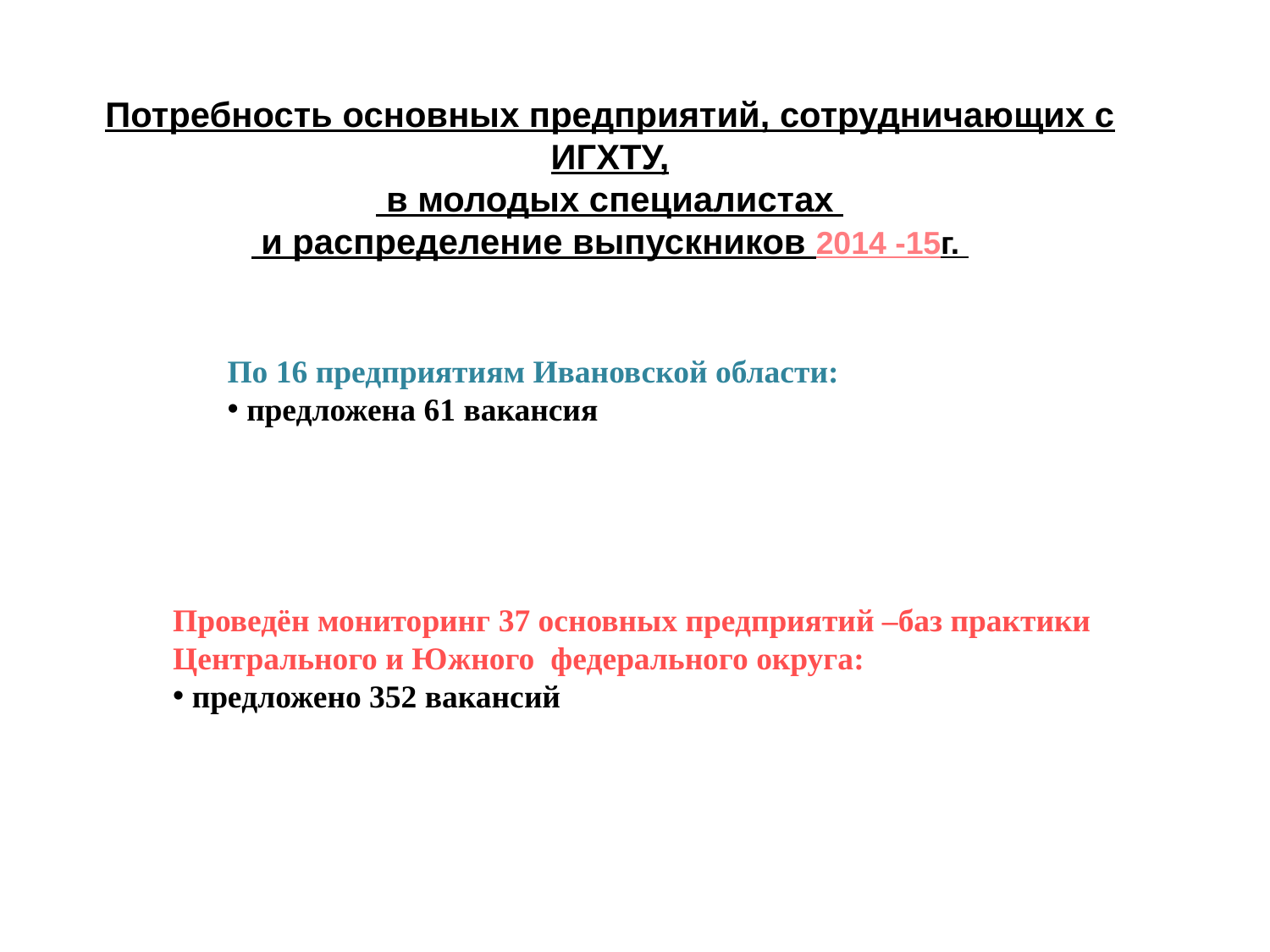

Потребность основных предприятий, сотрудничающих с ИГХТУ,
 в молодых специалистах
 и распределение выпускников 2014 -15г.
По 16 предприятиям Ивановской области:
 предложена 61 вакансия

Проведён мониторинг 37 основных предприятий –баз практики
Центрального и Южного  федерального округа:
 предложено 352 вакансий